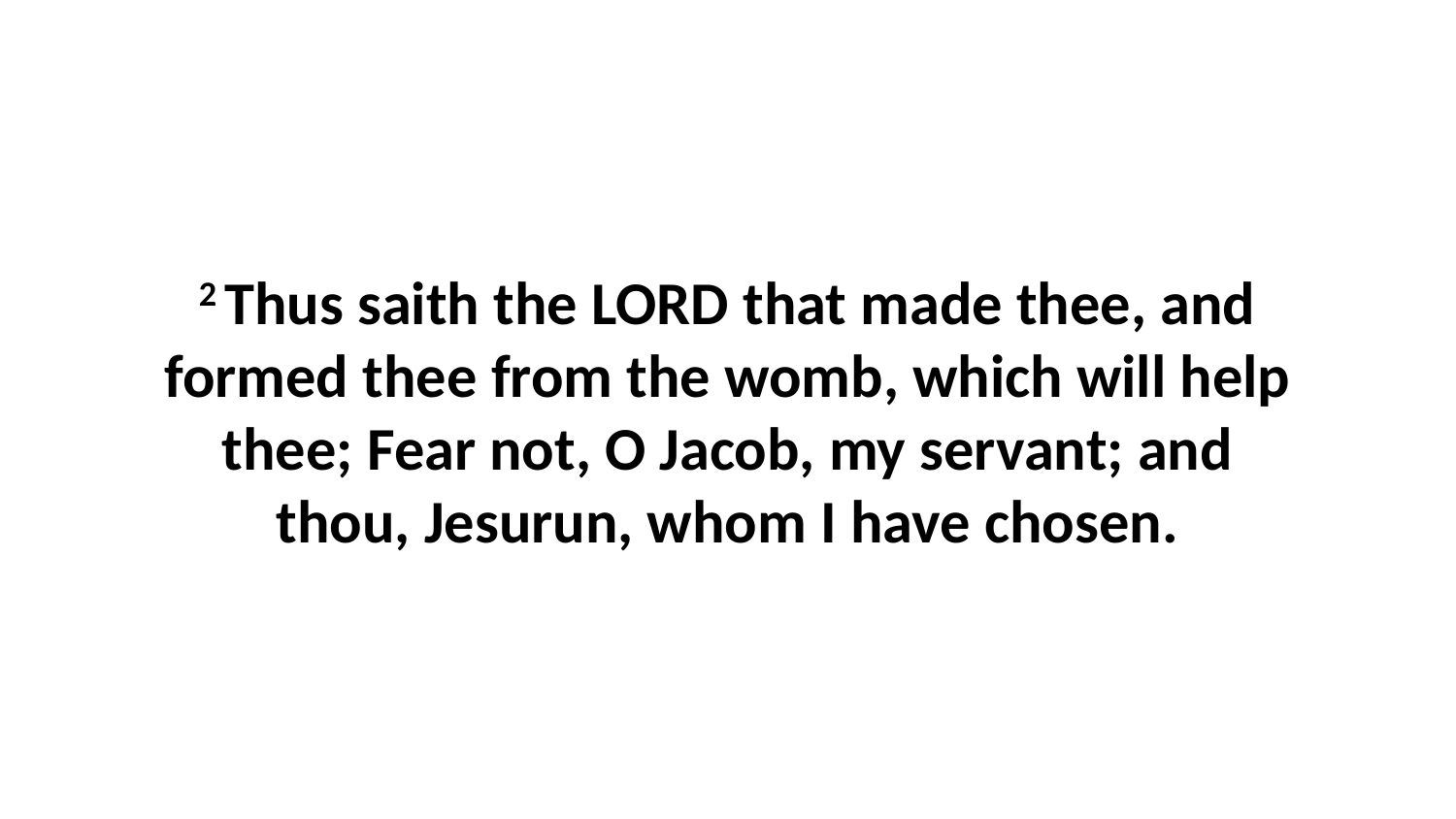

2 Thus saith the LORD that made thee, and formed thee from the womb, which will help thee; Fear not, O Jacob, my servant; and thou, Jesurun, whom I have chosen.